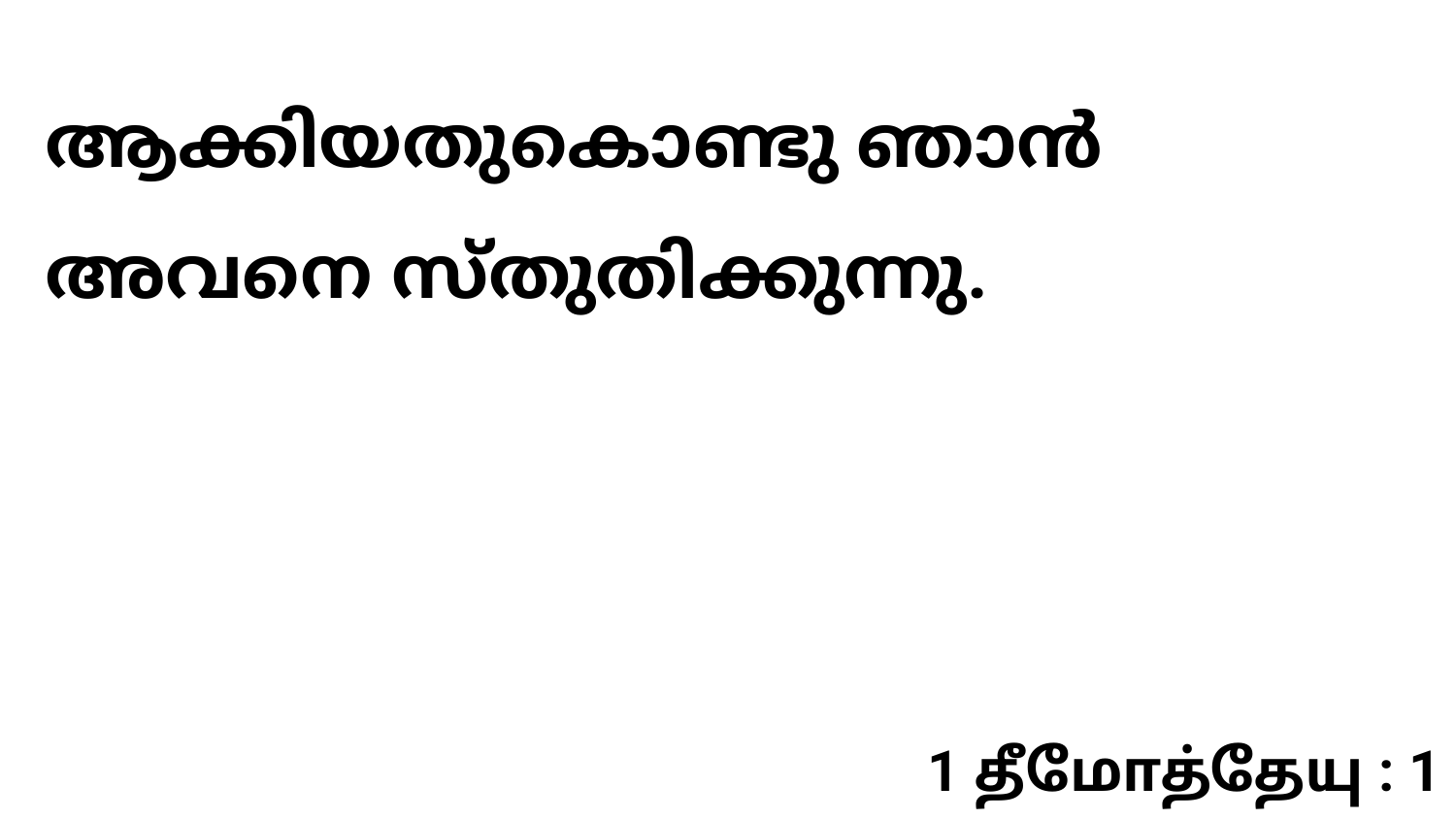

ആക്കിയതുകൊണ്ടു ഞാൻ അവനെ സ്തുതിക്കുന്നു.
1 தீமோத்தேயு : 1